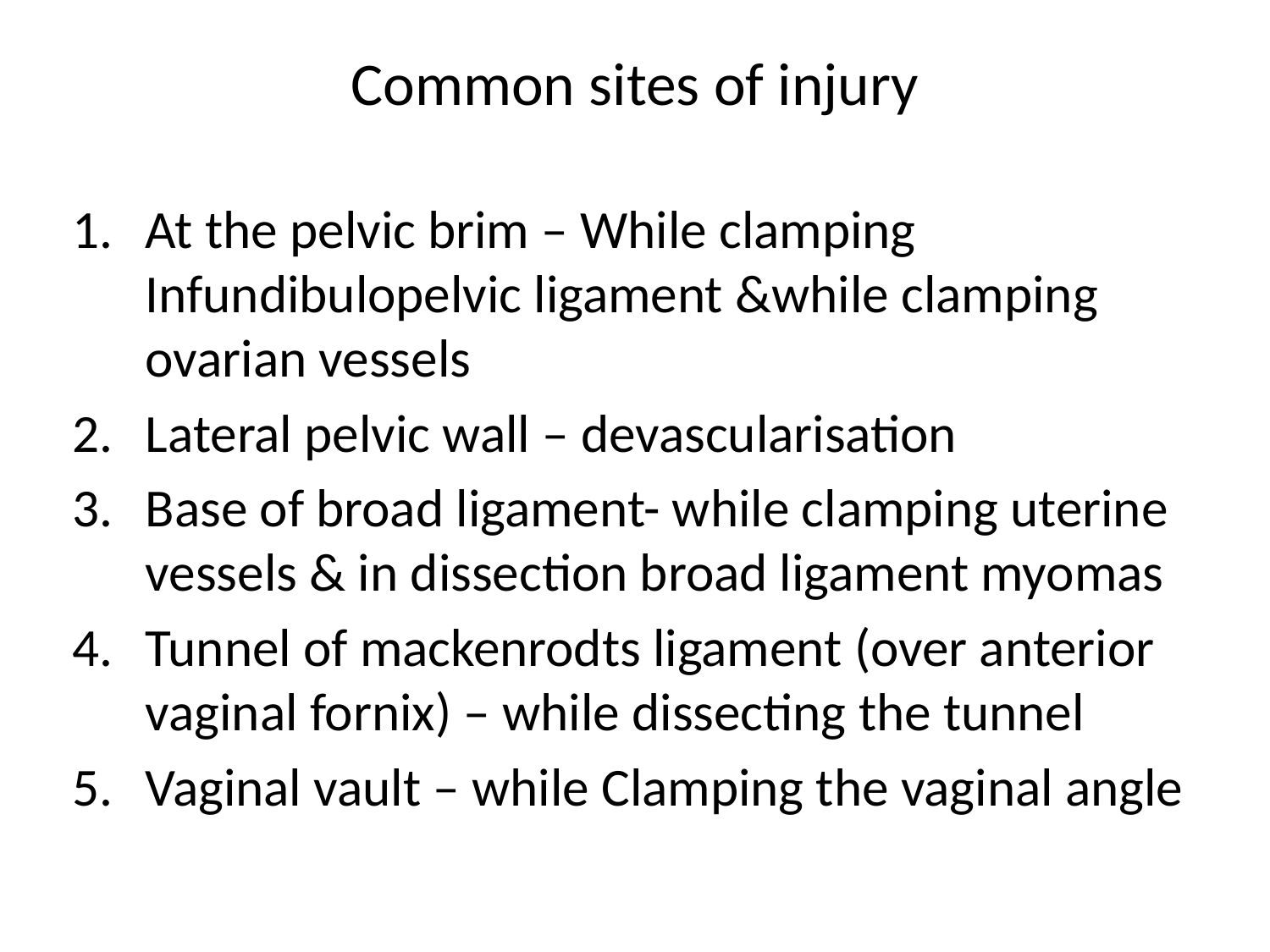

# Common sites of injury
At the pelvic brim – While clamping Infundibulopelvic ligament &while clamping ovarian vessels
Lateral pelvic wall – devascularisation
Base of broad ligament- while clamping uterine vessels & in dissection broad ligament myomas
Tunnel of mackenrodts ligament (over anterior vaginal fornix) – while dissecting the tunnel
Vaginal vault – while Clamping the vaginal angle